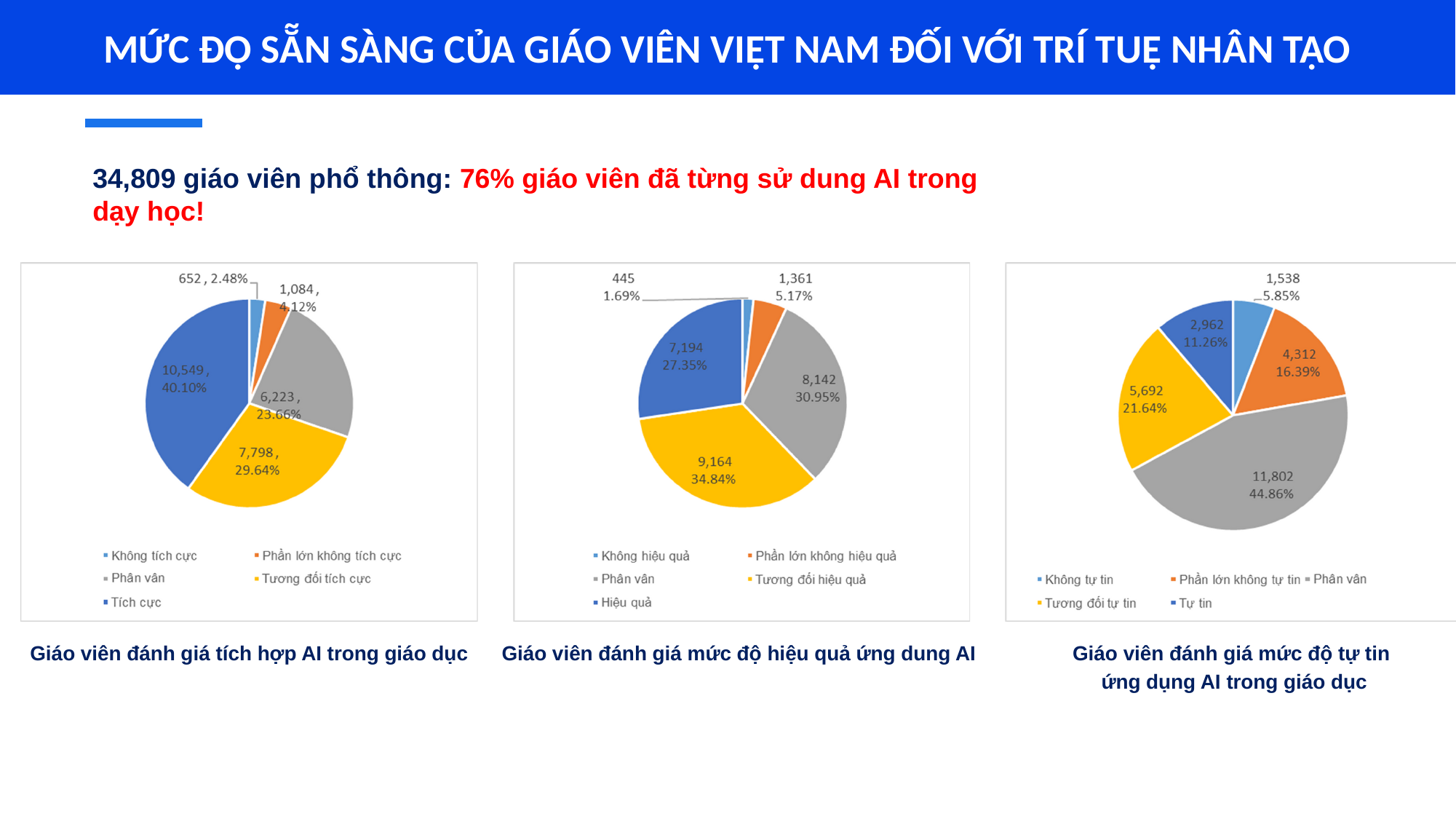

MỨC ĐỘ SẴN SÀNG CỦA GIÁO VIÊN VIỆT NAM ĐỐI VỚI TRÍ TUỆ NHÂN TẠO
34,809 giáo viên phổ thông: 76% giáo viên đã từng sử dung AI trong dạy học!

Giáo viên đánh giá tích hợp AI trong giáo dục
Giáo viên đánh giá mức độ hiệu quả ứng dung AI
Giáo viên đánh giá mức độ tự tin
ứng dụng AI trong giáo dục